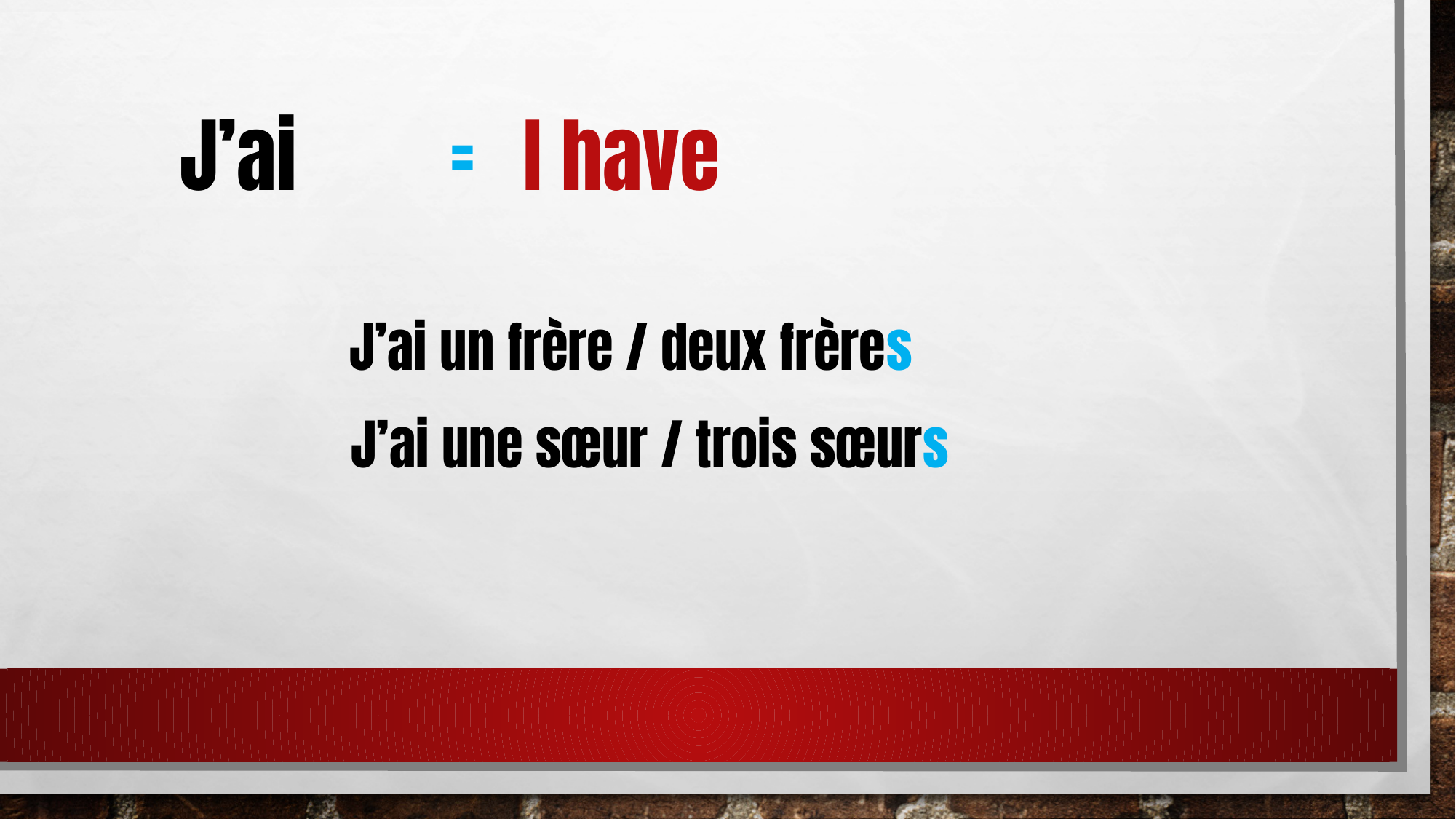

J’ai
=
I have
J’ai un frère / deux frères
J’ai une sœur / trois sœurs